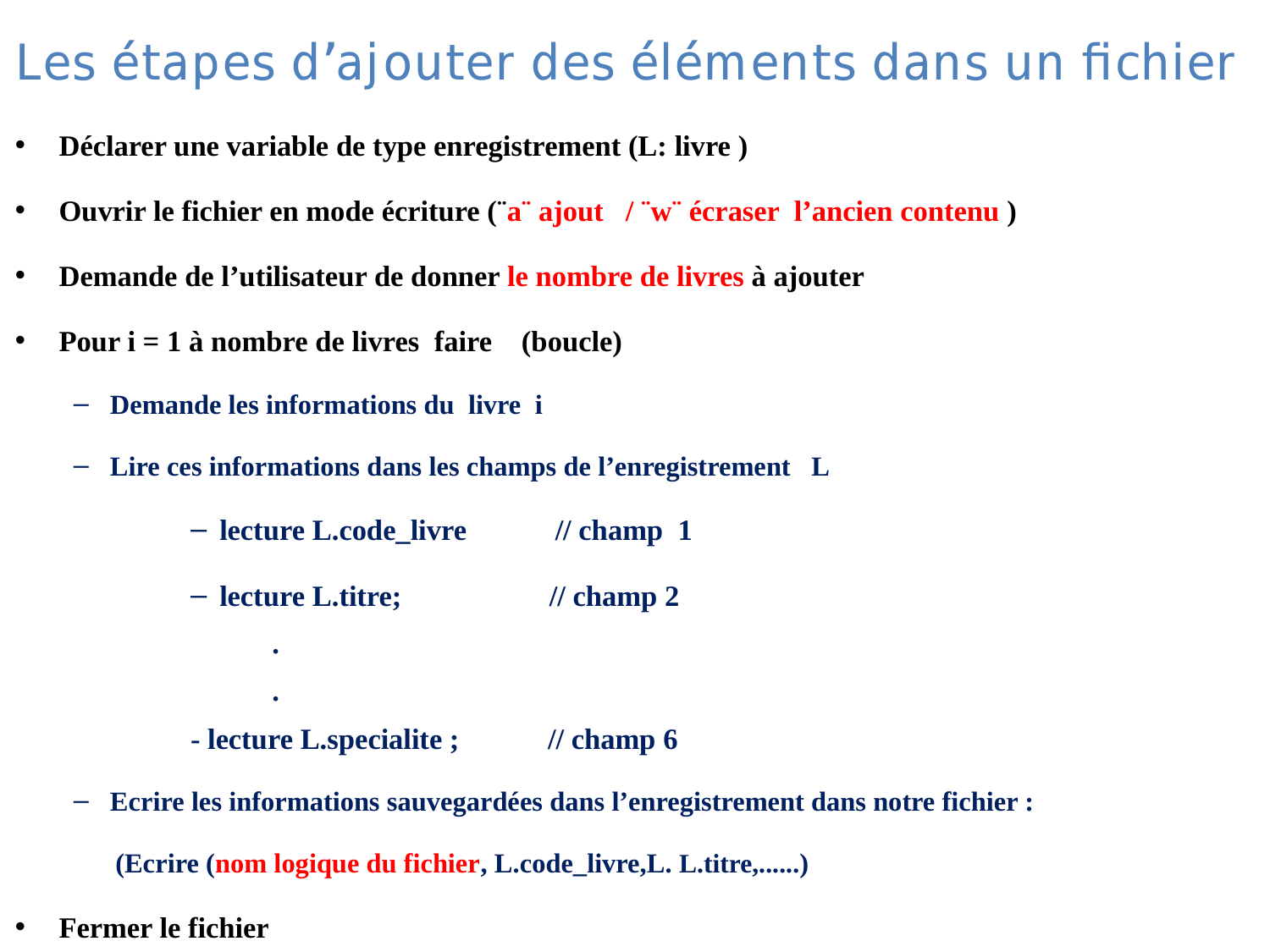

# Les étapes d’ajouter des éléments dans un fichier
Déclarer une variable de type enregistrement (L: livre )
Ouvrir le fichier en mode écriture (¨a¨ ajout   / ¨w¨ écraser  l’ancien contenu )
Demande de l’utilisateur de donner le nombre de livres à ajouter
Pour i = 1 à nombre de livres  faire    (boucle)
Demande les informations du  livre  i
Lire ces informations dans les champs de l’enregistrement   L
lecture L.code_livre            // champ  1
lecture L.titre;                    // champ 2
           .
           .
- lecture L.specialite ;            // champ 6
Ecrire les informations sauvegardées dans l’enregistrement dans notre fichier :
      (Ecrire (nom logique du fichier, L.code_livre,L. L.titre,......)
Fermer le fichier